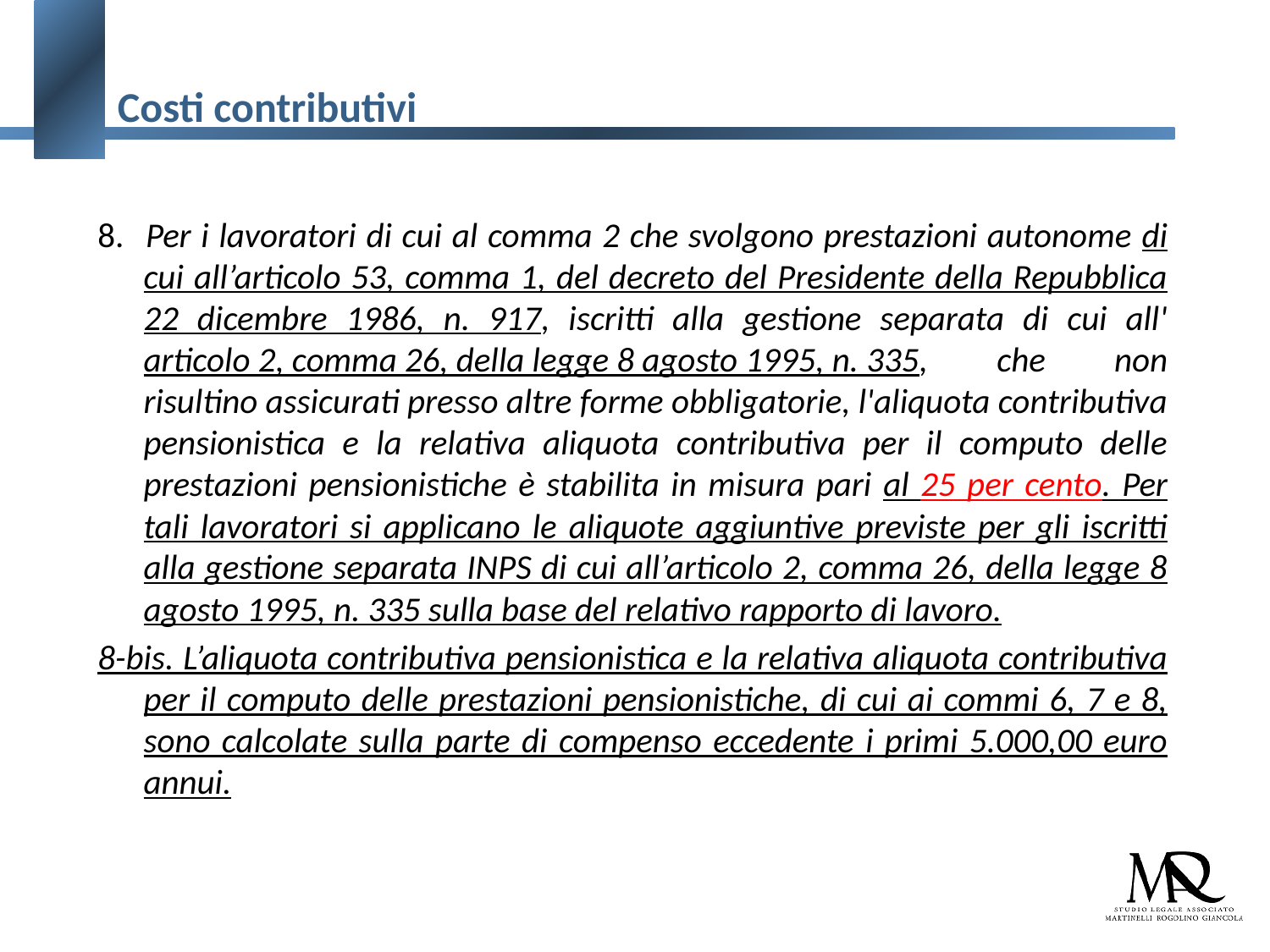

# Costi contributivi
8. 	Per i lavoratori di cui al comma 2 che svolgono prestazioni autonome di cui all’articolo 53, comma 1, del decreto del Presidente della Repubblica 22 dicembre 1986, n. 917, iscritti alla gestione separata di cui all'articolo 2, comma 26, della legge 8 agosto 1995, n. 335, che non risultino assicurati presso altre forme obbligatorie, l'aliquota contributiva pensionistica e la relativa aliquota contributiva per il computo delle prestazioni pensionistiche è stabilita in misura pari al 25 per cento. Per tali lavoratori si applicano le aliquote aggiuntive previste per gli iscritti alla gestione separata INPS di cui all’articolo 2, comma 26, della legge 8 agosto 1995, n. 335 sulla base del relativo rapporto di lavoro.
8-bis. L’aliquota contributiva pensionistica e la relativa aliquota contributiva per il computo delle prestazioni pensionistiche, di cui ai commi 6, 7 e 8, sono calcolate sulla parte di compenso eccedente i primi 5.000,00 euro annui.